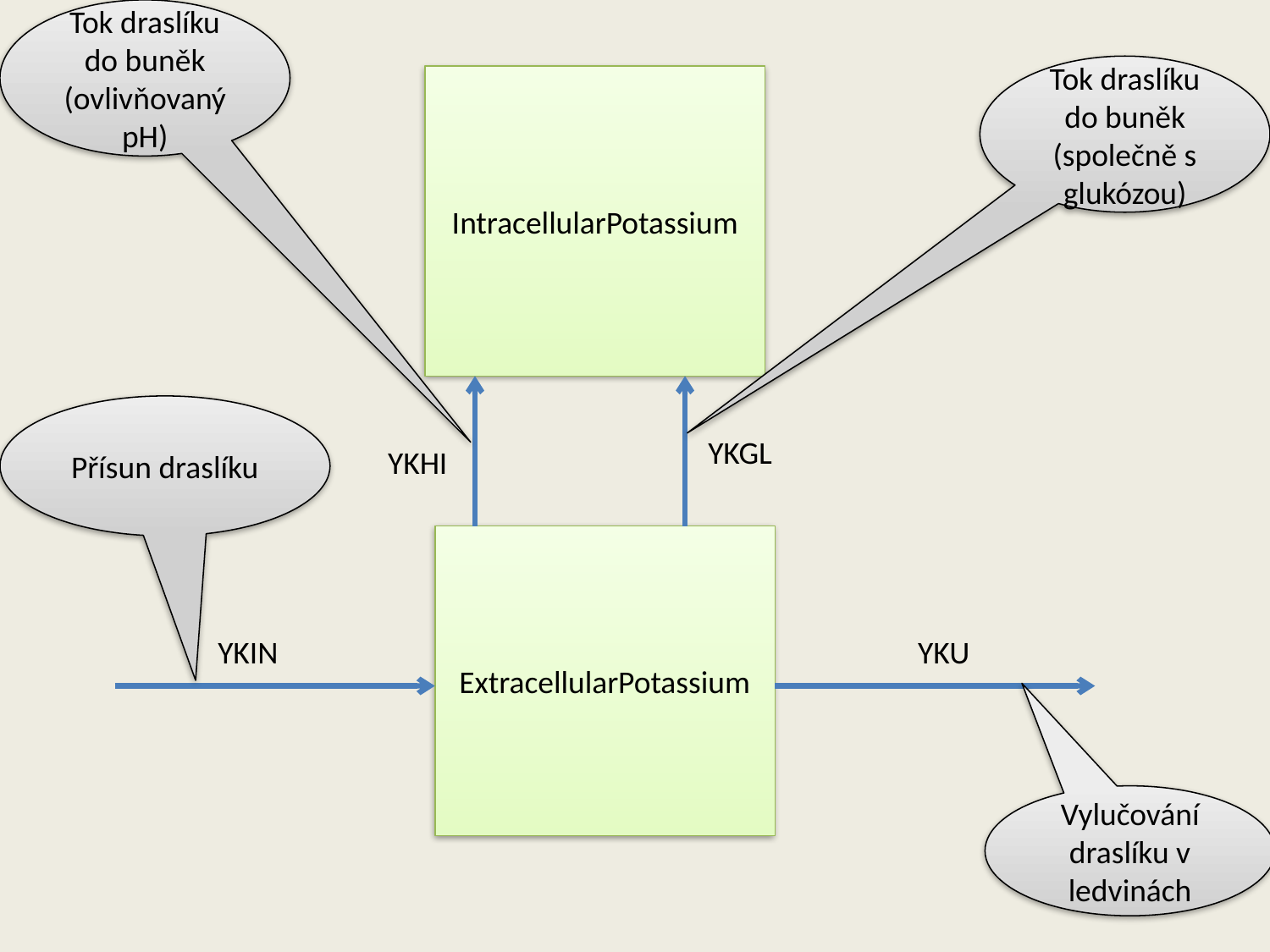

Tok draslíku do buněk (ovlivňovaný pH)
Tok draslíku do buněk (společně s glukózou)
IntracellularPotassium
Přísun draslíku
YKGL
YKHI
ExtracellularPotassium
YKIN
YKU
Vylučování draslíku v ledvinách